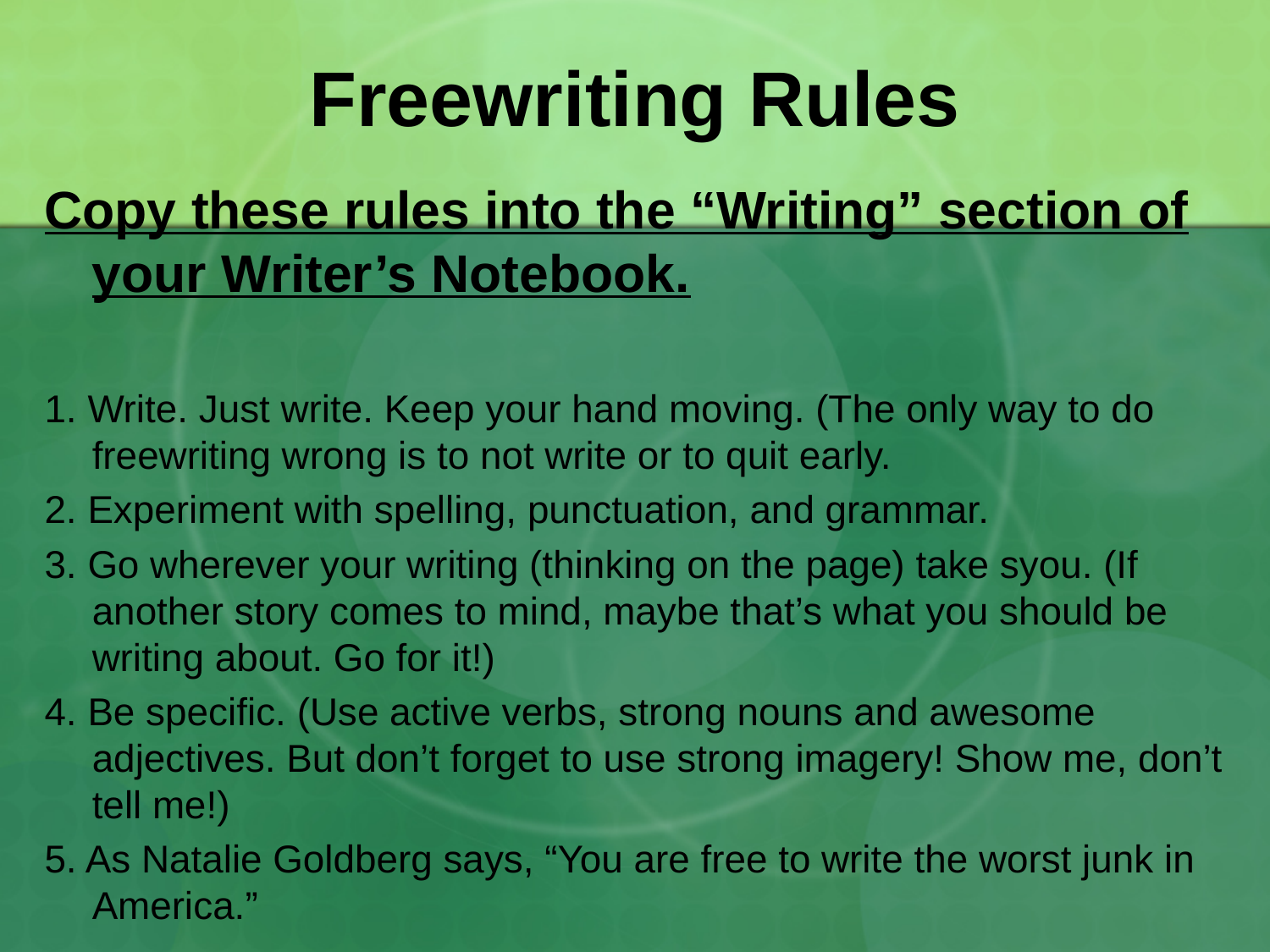

# Freewriting Rules
Copy these rules into the “Writing” section of your Writer’s Notebook.

1. Write. Just write. Keep your hand moving. (The only way to do freewriting wrong is to not write or to quit early.
2. Experiment with spelling, punctuation, and grammar.
3. Go wherever your writing (thinking on the page) take syou. (If another story comes to mind, maybe that’s what you should be writing about. Go for it!)
4. Be specific. (Use active verbs, strong nouns and awesome adjectives. But don’t forget to use strong imagery! Show me, don’t tell me!)
5. As Natalie Goldberg says, “You are free to write the worst junk in America.”